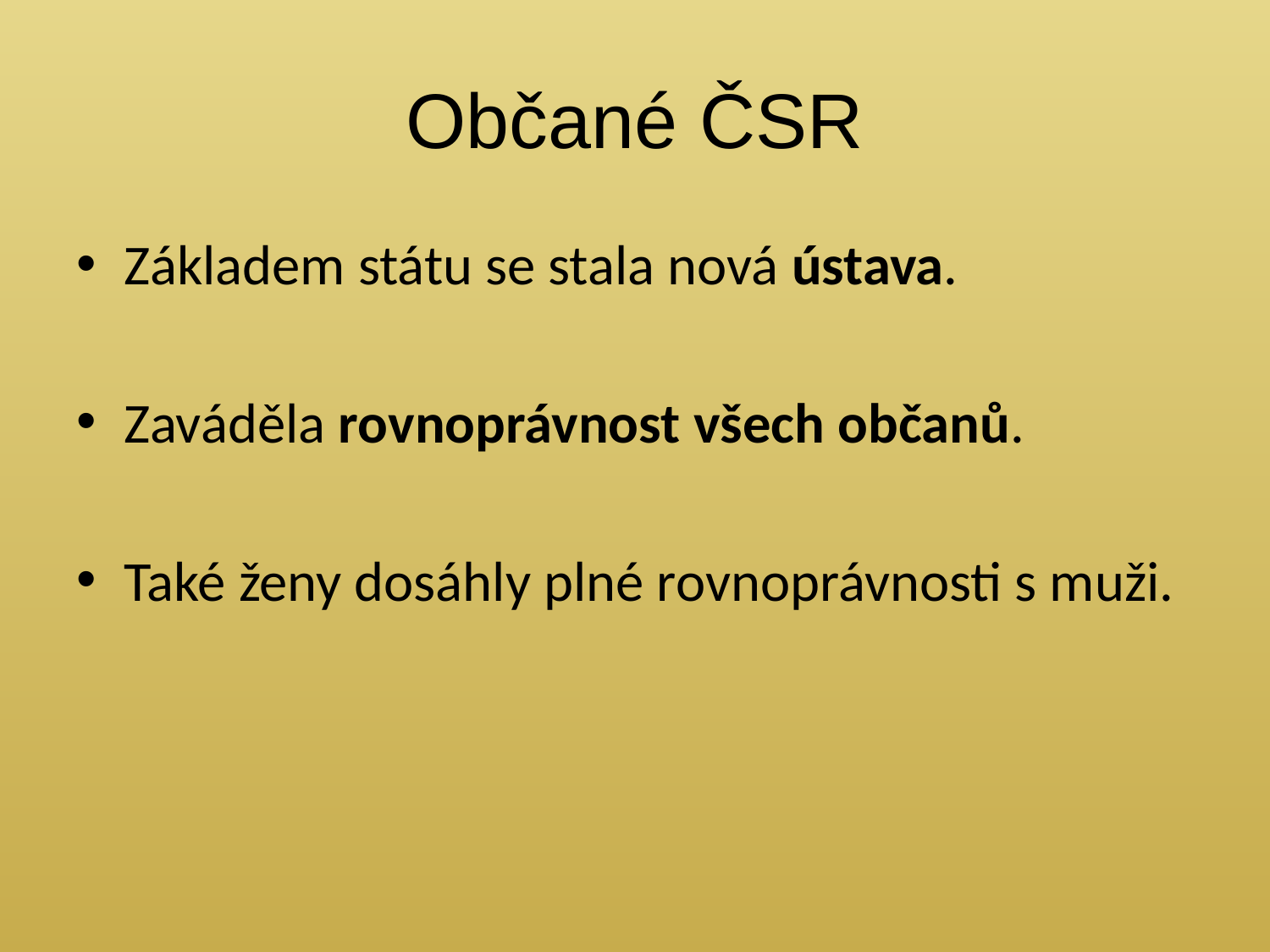

# Občané ČSR
Základem státu se stala nová ústava.

Zaváděla rovnoprávnost všech občanů.

Také ženy dosáhly plné rovnoprávnosti s muži.